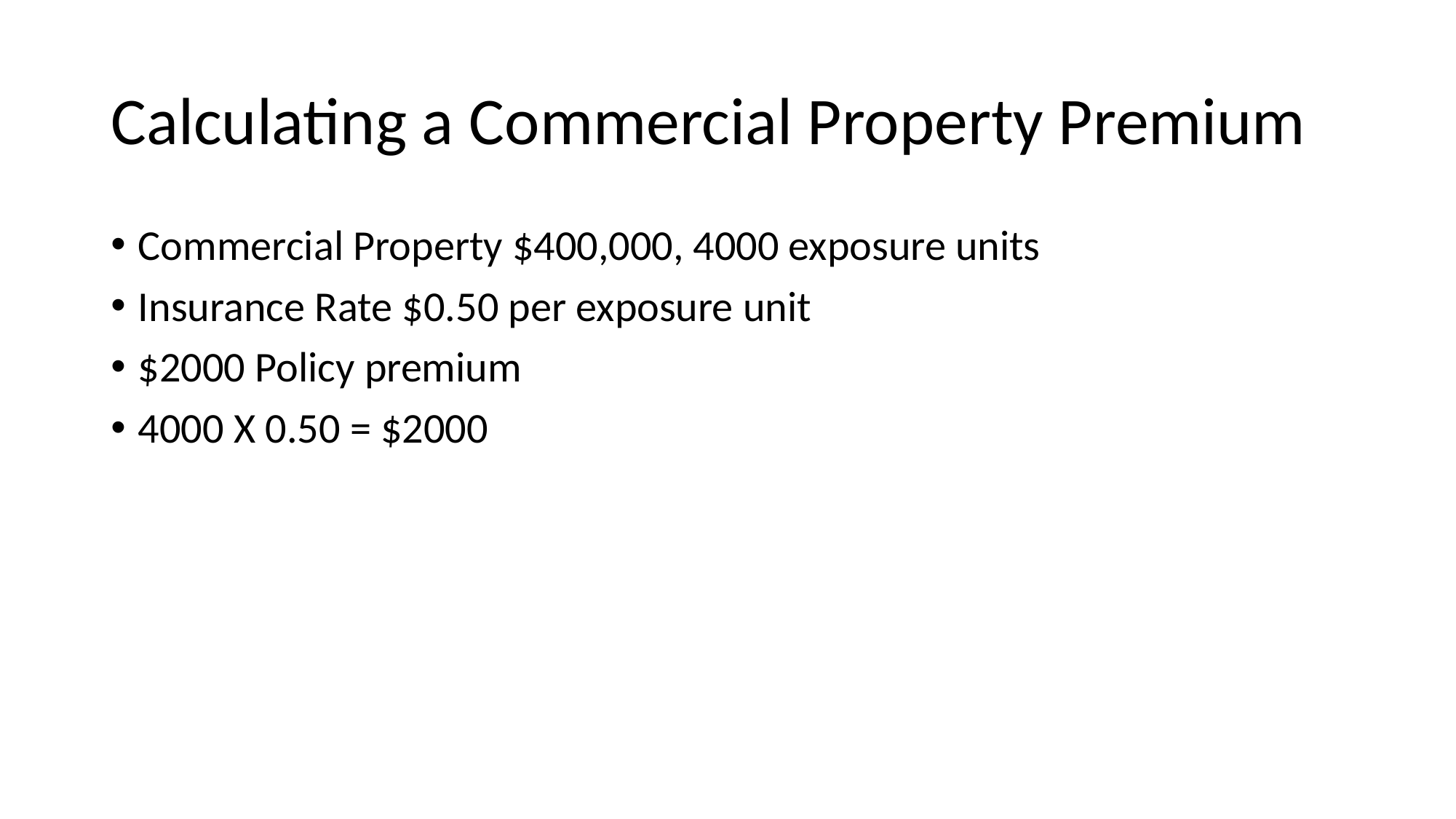

# Calculating a Commercial Property Premium
Commercial Property $400,000, 4000 exposure units
Insurance Rate $0.50 per exposure unit
$2000 Policy premium
4000 X 0.50 = $2000